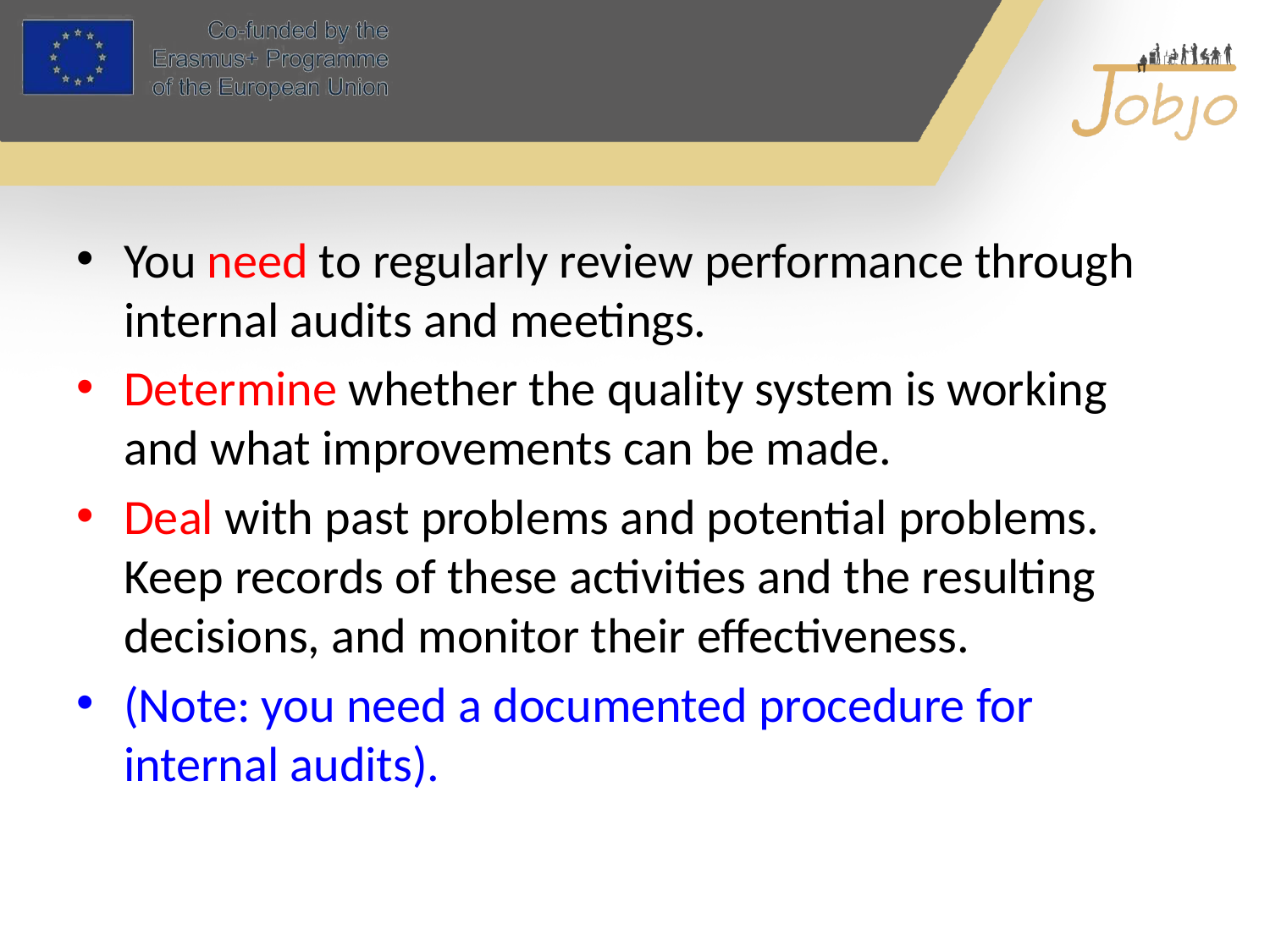

#
You need to regularly review performance through internal audits and meetings.
Determine whether the quality system is working and what improvements can be made.
Deal with past problems and potential problems. Keep records of these activities and the resulting decisions, and monitor their effectiveness.
(Note: you need a documented procedure for internal audits).